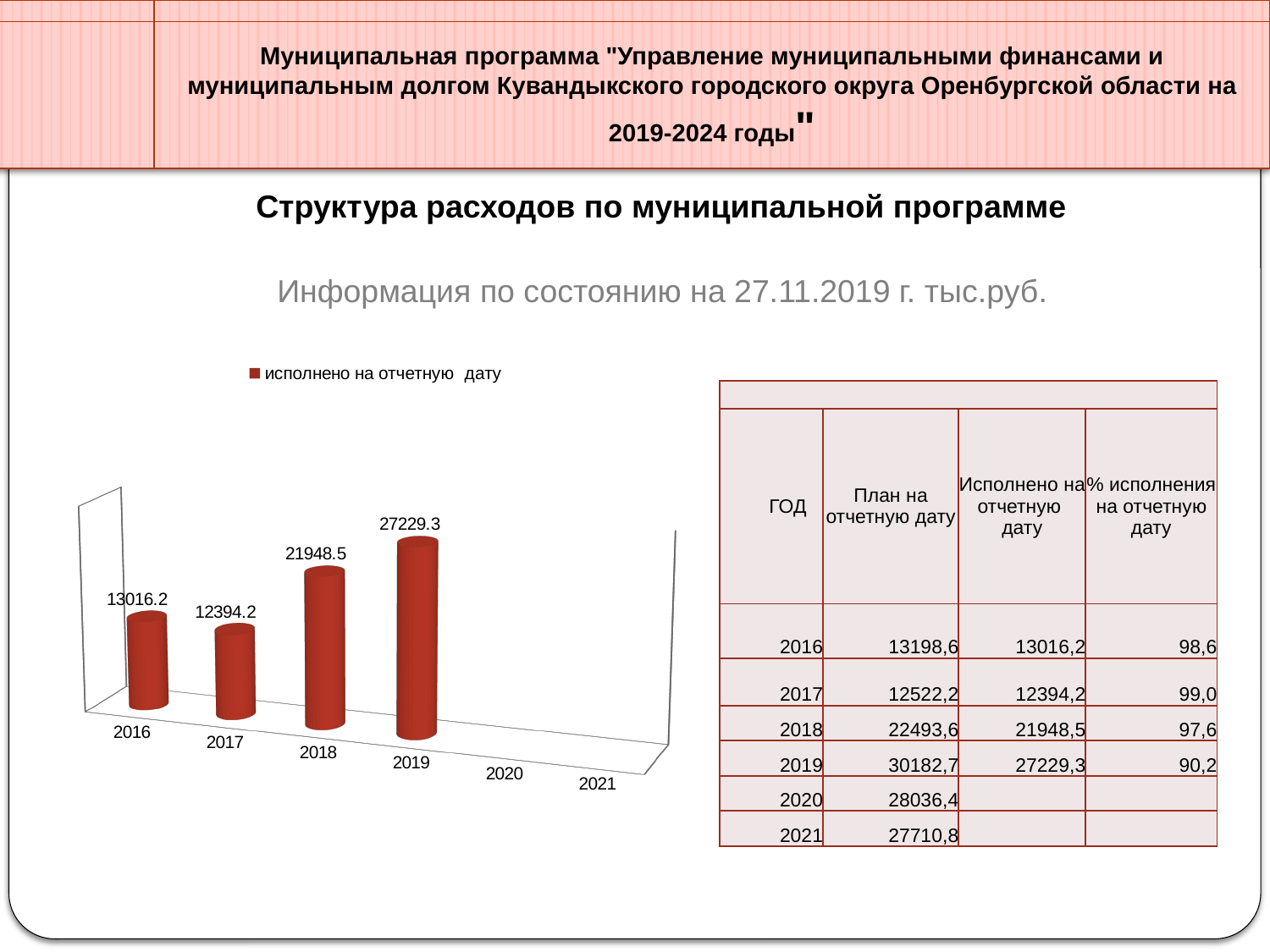

Муниципальная программа "Управление муниципальными финансами и муниципальным долгом Кувандыкского городского округа Оренбургской области на 2019-2024 годы"
Структура расходов по муниципальной программе
Информация по состоянию на 27.11.2019 г. тыс.руб.

[unsupported chart]

|  |  |  |  |
| --- | --- | --- | --- |
| ГОД | План на отчетную дату | Исполнено на отчетную дату | % исполнения на отчетную дату |
| 2016 | 13198,6 | 13016,2 | 98,6 |
| 2017 | 12522,2 | 12394,2 | 99,0 |
| 2018 | 22493,6 | 21948,5 | 97,6 |
| 2019 | 30182,7 | 27229,3 | 90,2 |
| 2020 | 28036,4 |  |  |
| 2021 | 27710,8 |  |  |